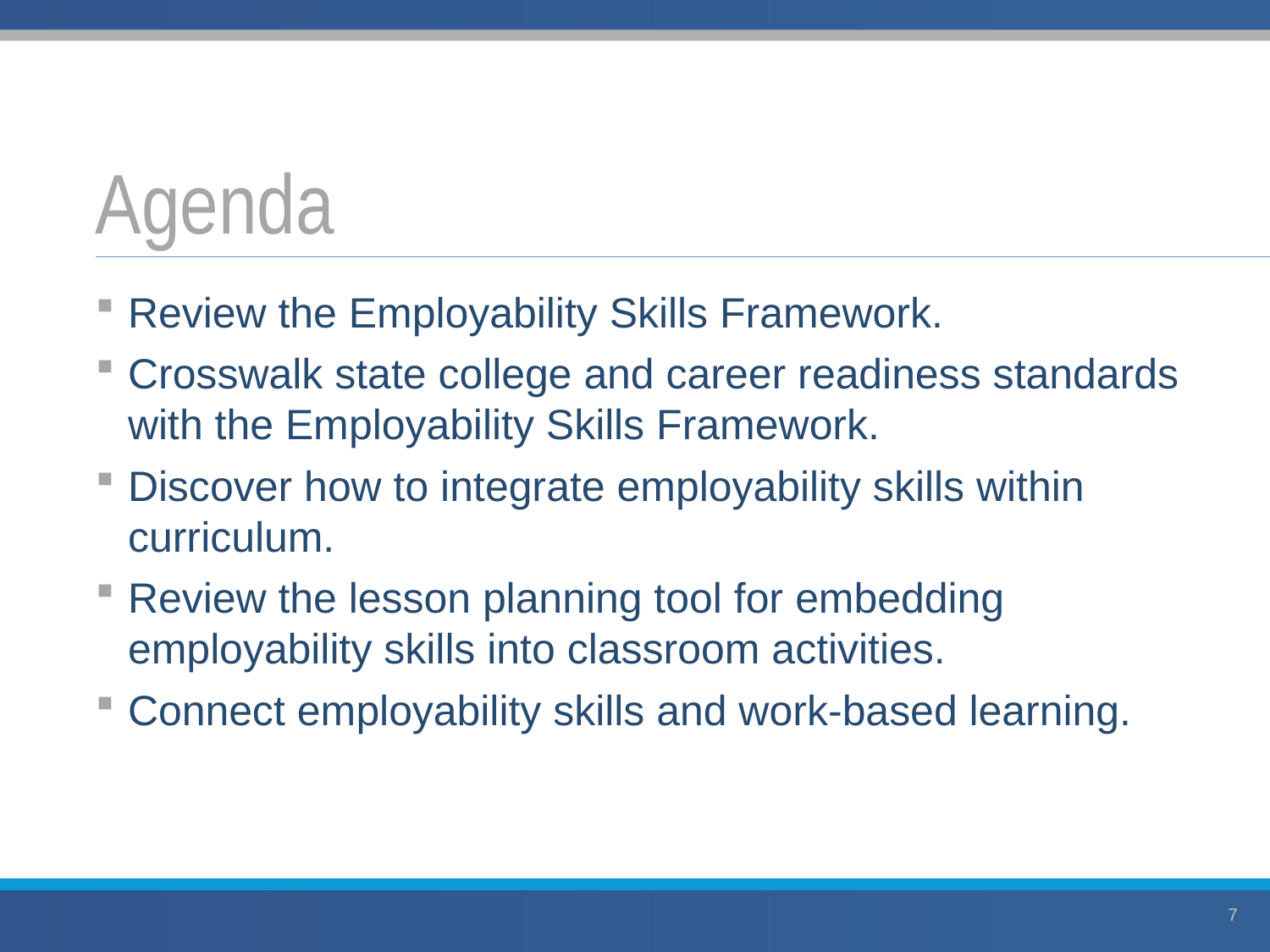

# Agenda
Review the Employability Skills Framework.
Crosswalk state college and career readiness standards with the Employability Skills Framework.
Discover how to integrate employability skills within curriculum.
Review the lesson planning tool for embedding employability skills into classroom activities.
Connect employability skills and work-based learning.

7